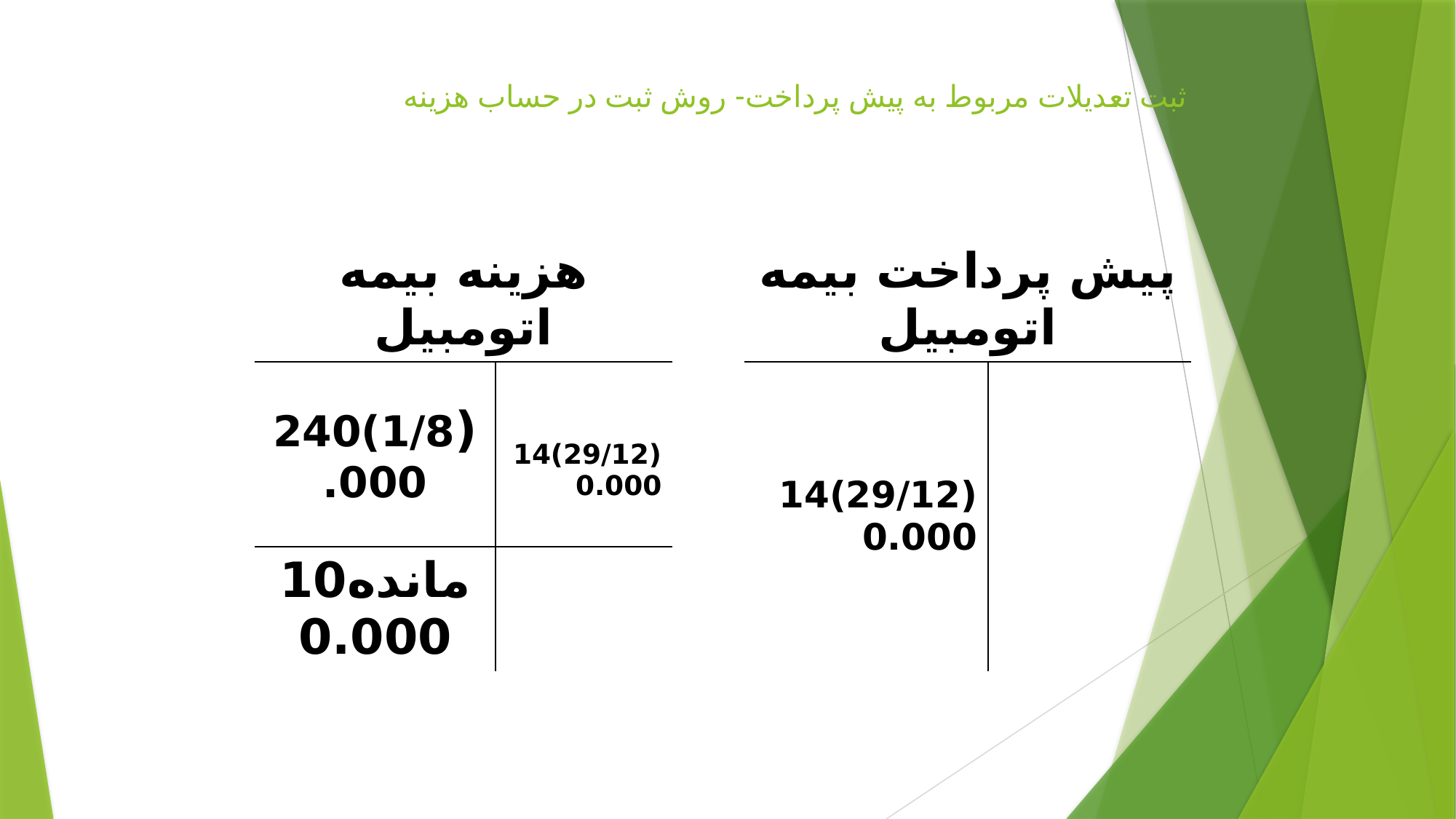

# ثبت تعديلات مربوط به پيش پرداخت- روش ثبت در حساب هزينه
| هزينه بيمه اتومبيل |  |  | پيش پرداخت بيمه اتومبيل |  |
| --- | --- | --- | --- | --- |
| (1/8)240.000 | (29/12)140.000 |  | (29/12)140.000 |  |
| مانده100.000 |  |  |  |  |